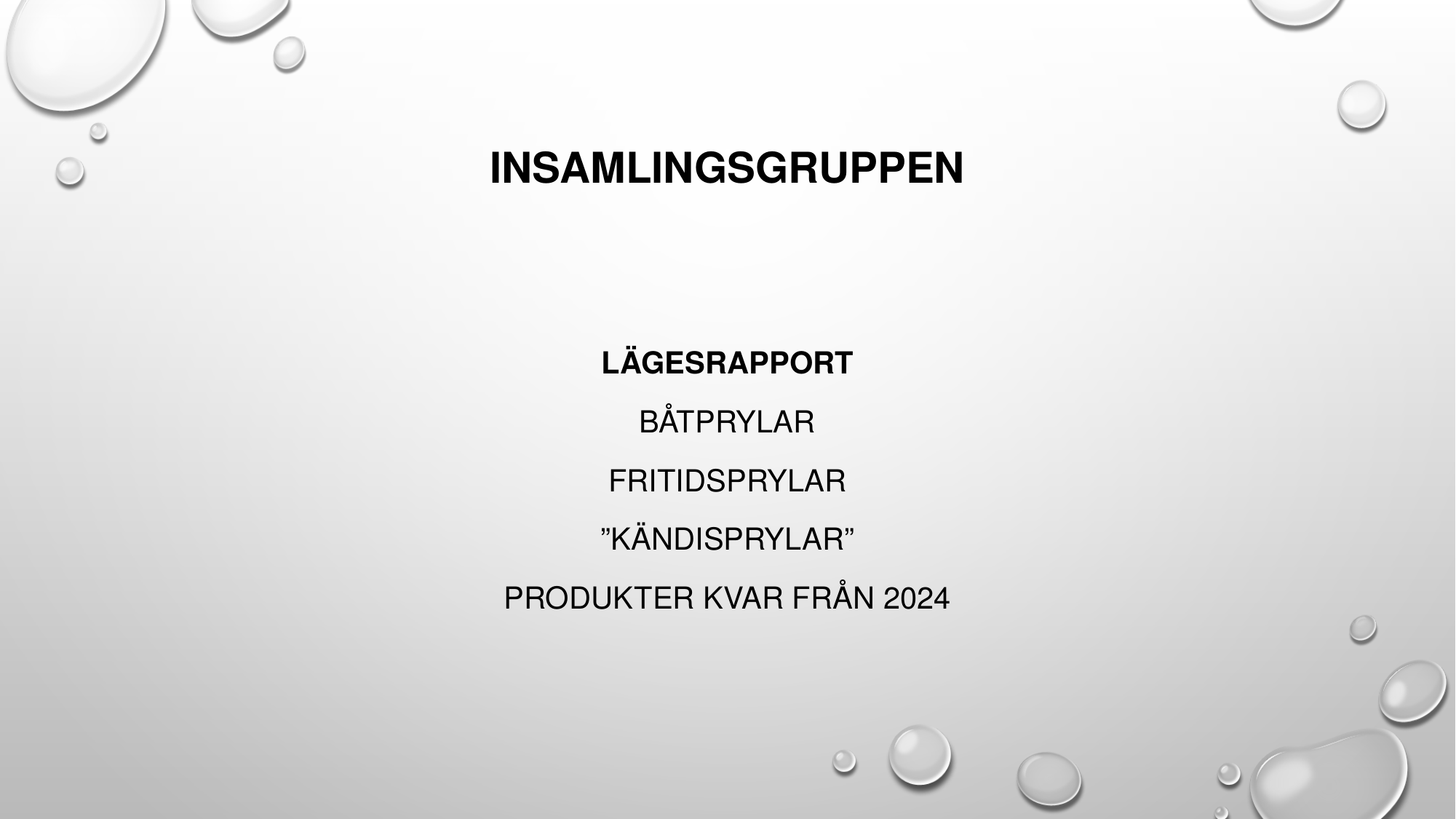

# insamlingsgruppen

Lägesrapport
Båtprylar
Fritidsprylar
”Kändisprylar”
Produkter kvar från 2024